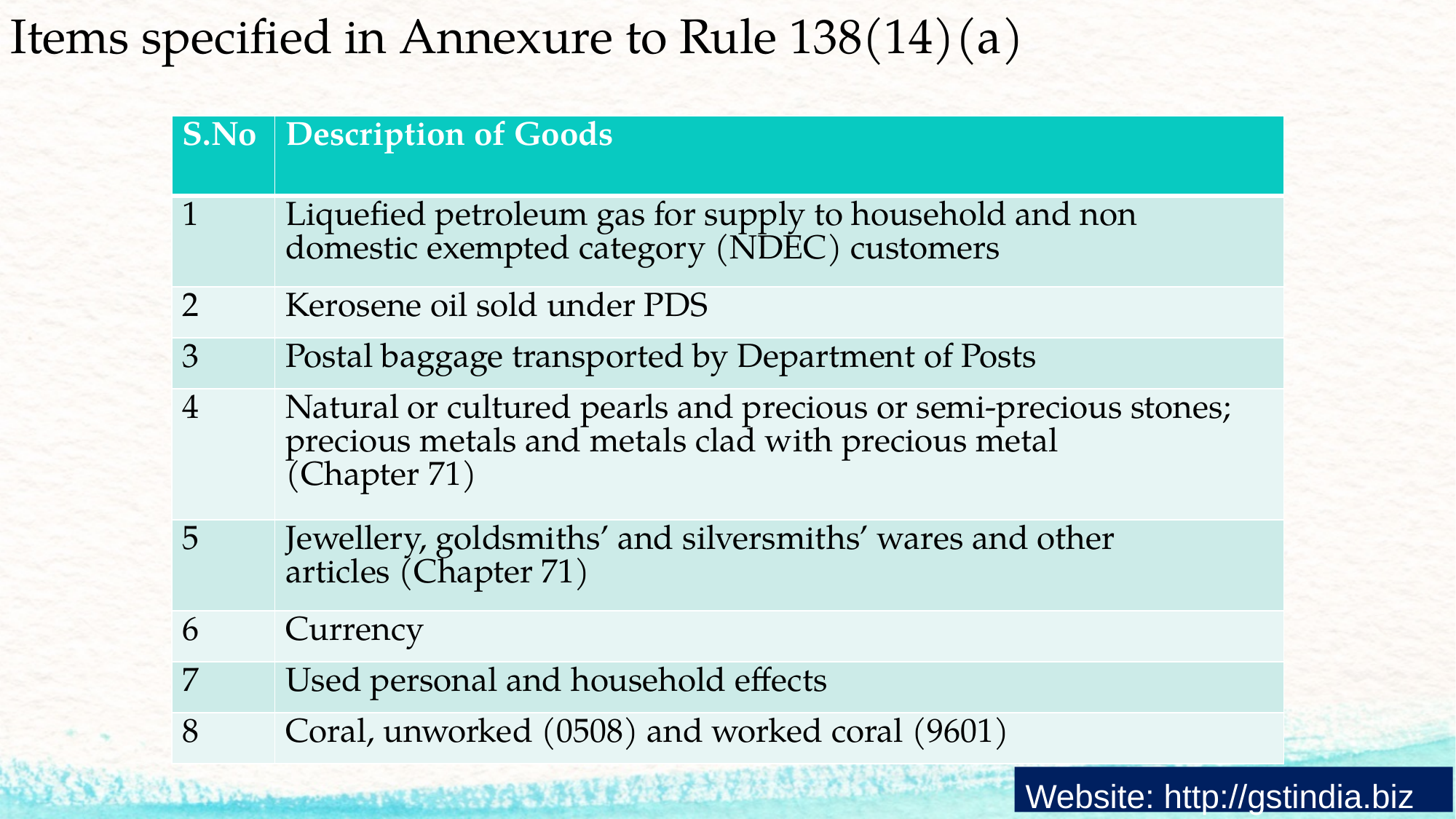

Items specified in Annexure to Rule 138(14)(a)
| S.No | Description of Goods |
| --- | --- |
| 1 | Liquefied petroleum gas for supply to household and non domestic exempted category (NDEC) customers |
| 2 | Kerosene oil sold under PDS |
| 3 | Postal baggage transported by Department of Posts |
| 4 | Natural or cultured pearls and precious or semi-precious stones; precious metals and metals clad with precious metal (Chapter 71) |
| 5 | Jewellery, goldsmiths’ and silversmiths’ wares and other articles (Chapter 71) |
| 6 | Currency |
| 7 | Used personal and household effects |
| 8 | Coral, unworked (0508) and worked coral (9601) |
Website: http://gstindia.biz